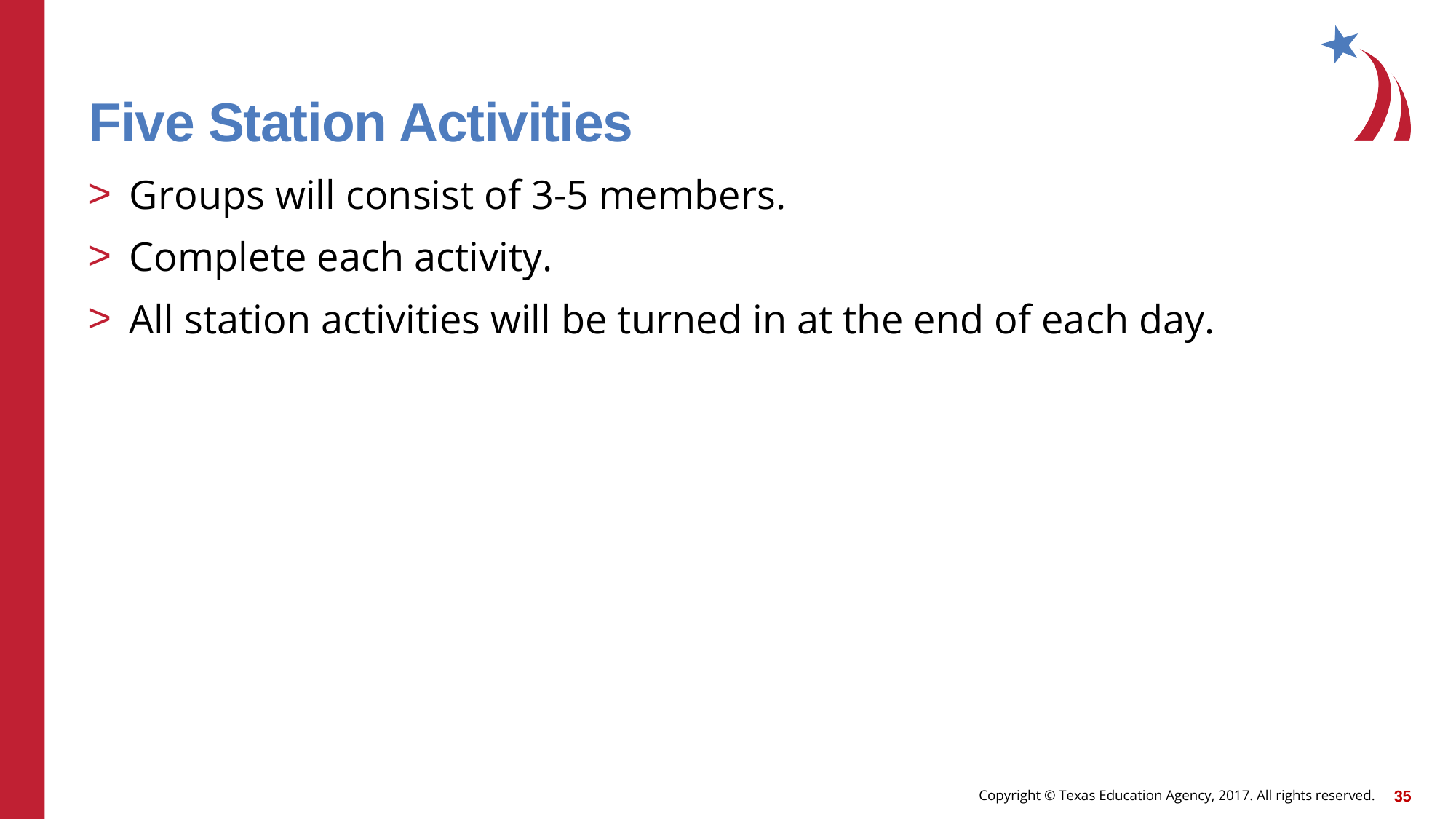

# Five Station Activities
Groups will consist of 3-5 members.
Complete each activity.
All station activities will be turned in at the end of each day.